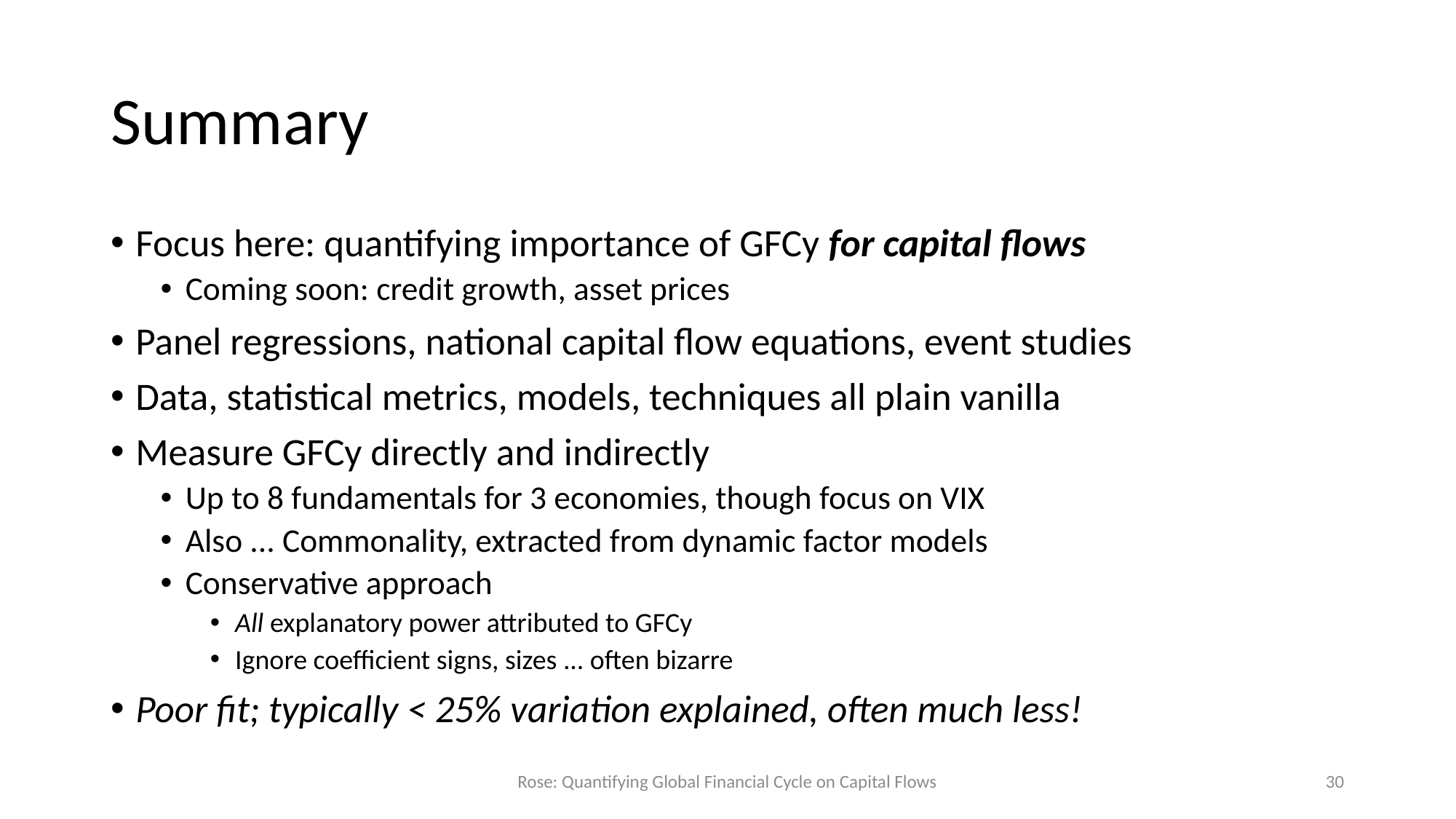

# Summary
Focus here: quantifying importance of GFCy for capital flows
Coming soon: credit growth, asset prices
Panel regressions, national capital flow equations, event studies
Data, statistical metrics, models, techniques all plain vanilla
Measure GFCy directly and indirectly
Up to 8 fundamentals for 3 economies, though focus on VIX
Also ... Commonality, extracted from dynamic factor models
Conservative approach
All explanatory power attributed to GFCy
Ignore coefficient signs, sizes ... often bizarre
Poor fit; typically < 25% variation explained, often much less!
Rose: Quantifying Global Financial Cycle on Capital Flows
30